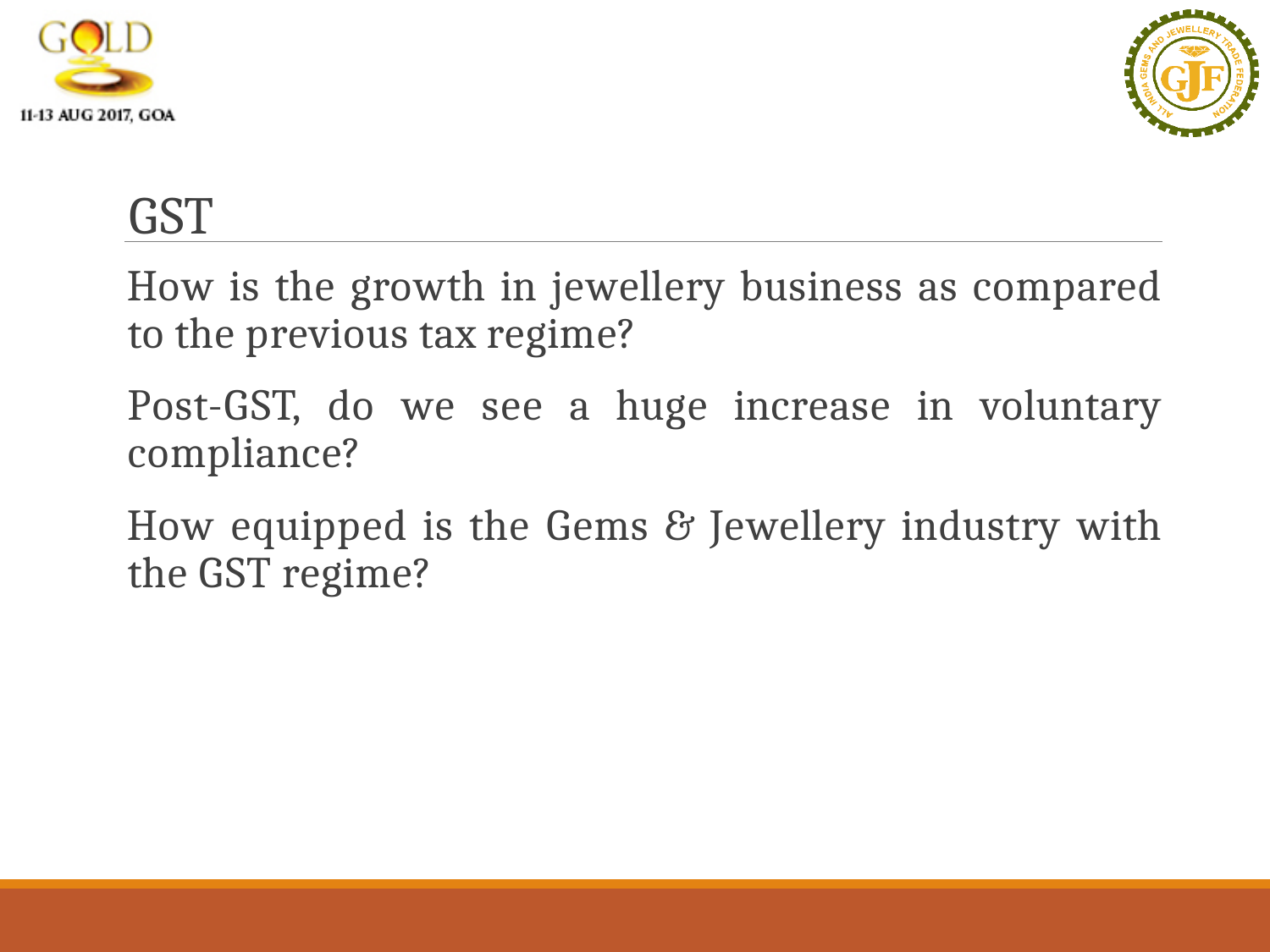

# GST
How is the growth in jewellery business as compared to the previous tax regime?
Post-GST, do we see a huge increase in voluntary compliance?
How equipped is the Gems & Jewellery industry with the GST regime?